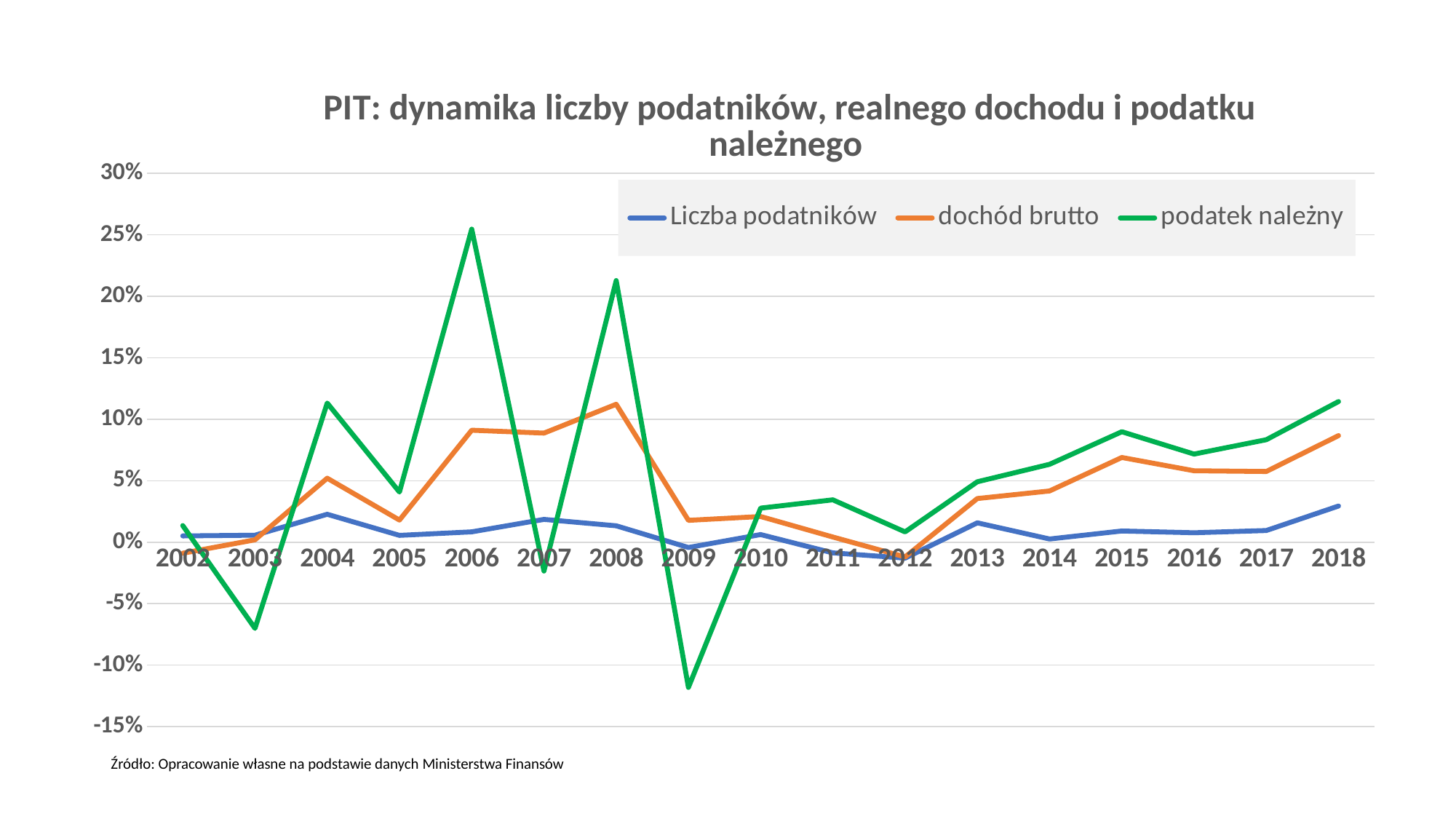

### Chart: PIT: dynamika liczby podatników, realnego dochodu i podatku należnego

| Category | Liczba podatników | dochód brutto | podatek należny |
|---|---|---|---|
| 2002 | 0.005135404627247153 | -0.00895025881878253 | 0.013521756876076596 |
| 2003 | 0.005704227196728251 | 0.001960957386795803 | -0.07007761301172555 |
| 2004 | 0.022726518649835326 | 0.05204931465422136 | 0.11322791845371438 |
| 2005 | 0.005568738781837501 | 0.018012544655073626 | 0.04079643598264404 |
| 2006 | 0.008405412953716329 | 0.09107419181859977 | 0.2546727854459683 |
| 2007 | 0.018574689851312165 | 0.0887287884378909 | -0.02342692478362196 |
| 2008 | 0.0133515294907256 | 0.11222341741572706 | 0.21282907547157648 |
| 2009 | -0.0043029782338063205 | 0.017777122994834693 | -0.11809239997349963 |
| 2010 | 0.006209104560264356 | 0.020897029839163972 | 0.02774026592017198 |
| 2011 | -0.008669682704480985 | 0.004216304226729584 | 0.03445498745736897 |
| 2012 | -0.012956451124142898 | -0.011991100160846258 | 0.008390356709821356 |
| 2013 | 0.0157718158738136 | 0.03551548232147783 | 0.049150861438376436 |
| 2014 | 0.0026261929818194307 | 0.041665129158894976 | 0.06335182209625234 |
| 2015 | 0.009111680794748445 | 0.06892887983467721 | 0.08984912988178206 |
| 2016 | 0.007692102915680676 | 0.05810733665699308 | 0.07167261680307391 |
| 2017 | 0.009505170958852949 | 0.05752896128805629 | 0.08335297150884369 |
| 2018 | 0.029453928709185284 | 0.08672543199913463 | 0.11443964035494458 |
Źródło: Opracowanie własne na podstawie danych Ministerstwa Finansów